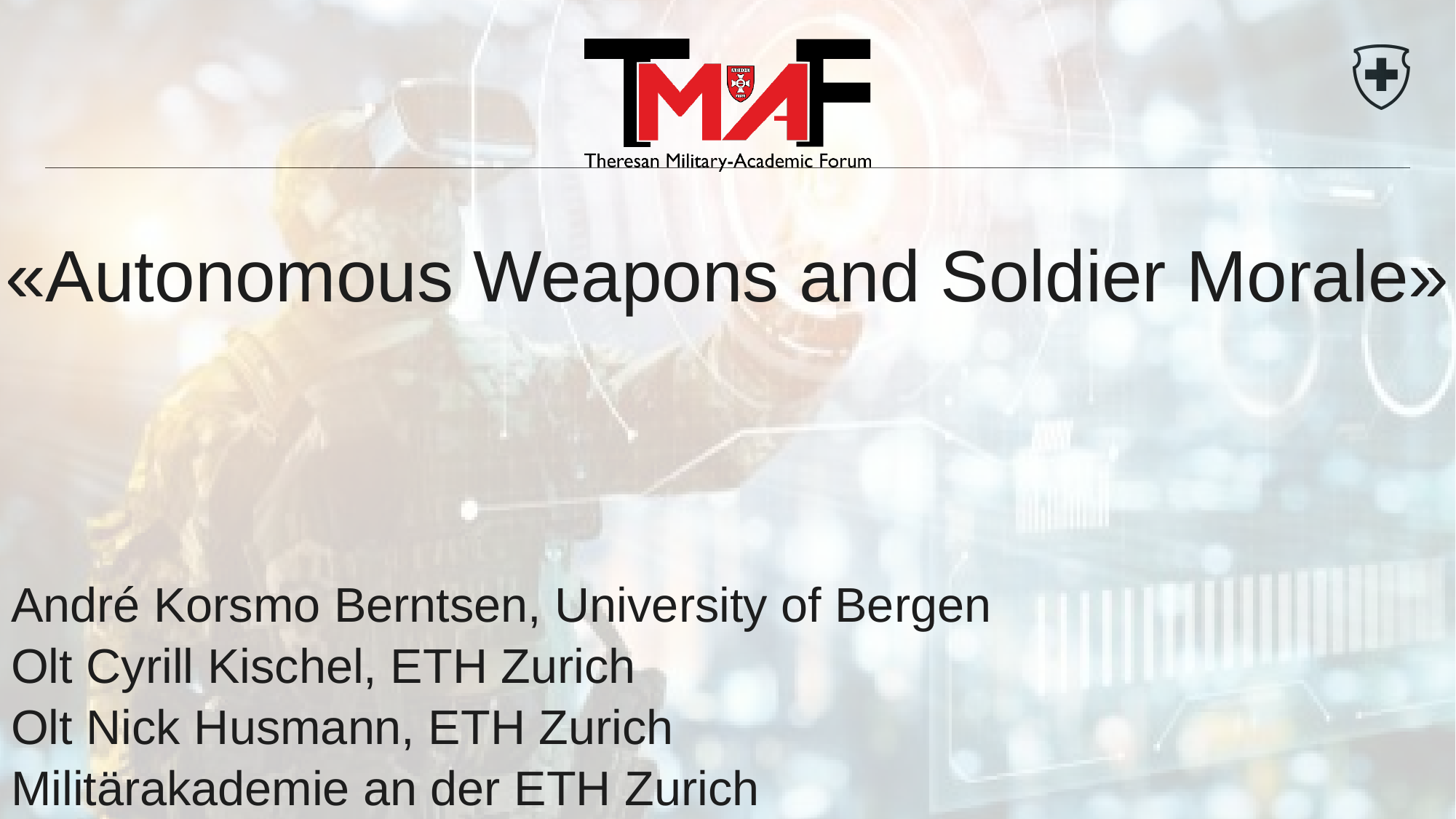

«Autonomous Weapons and Soldier Morale»
André Korsmo Berntsen, University of Bergen
Olt Cyrill Kischel, ETH Zurich
Olt Nick Husmann, ETH Zurich
Militärakademie an der ETH Zurich